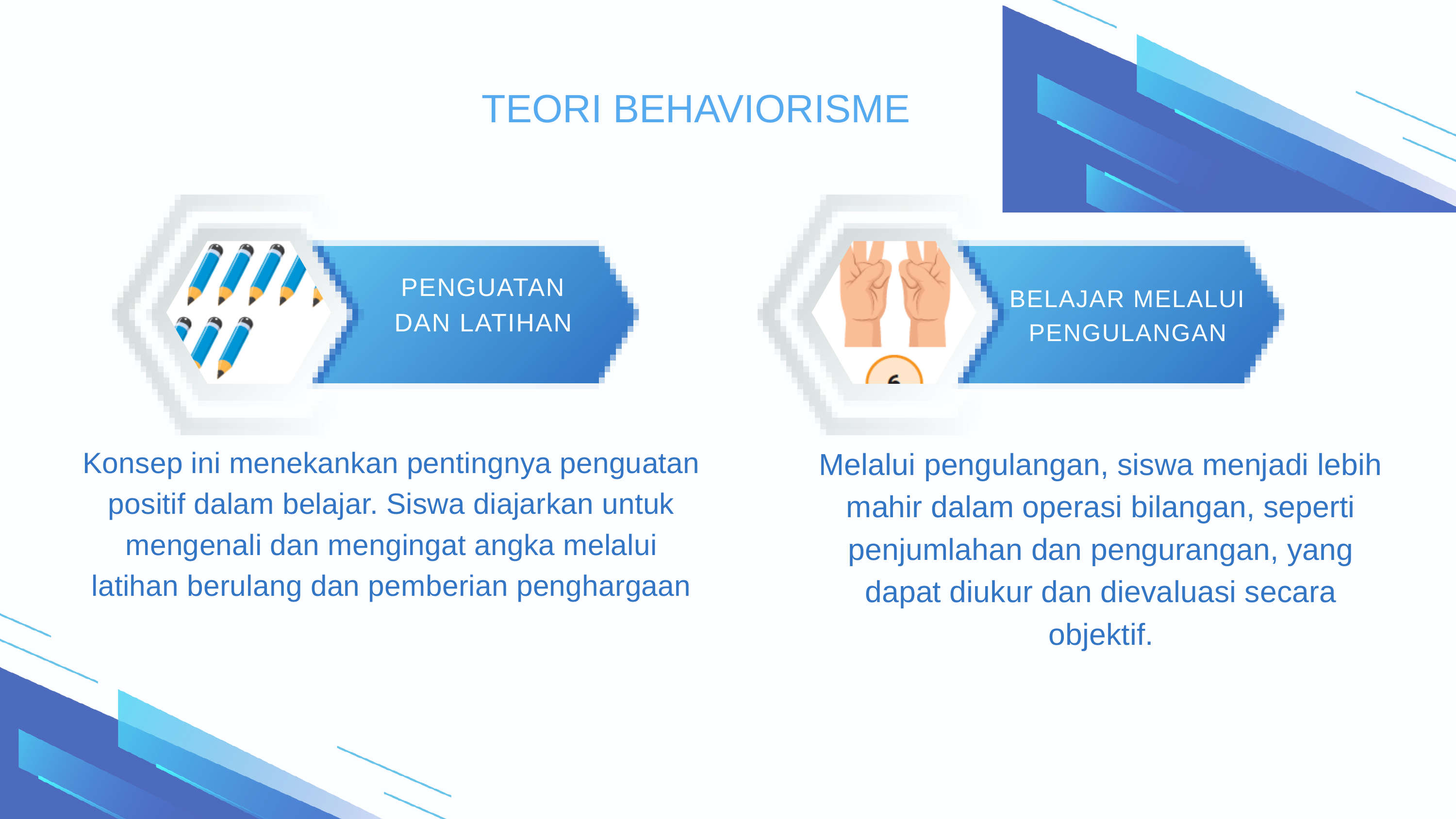

TEORI BEHAVIORISME

PENGUATAN DAN LATIHAN
BELAJAR MELALUI PENGULANGAN
Konsep ini menekankan pentingnya penguatan positif dalam belajar. Siswa diajarkan untuk mengenali dan mengingat angka melalui latihan berulang dan pemberian penghargaan
Melalui pengulangan, siswa menjadi lebih mahir dalam operasi bilangan, seperti penjumlahan dan pengurangan, yang dapat diukur dan dievaluasi secara objektif.